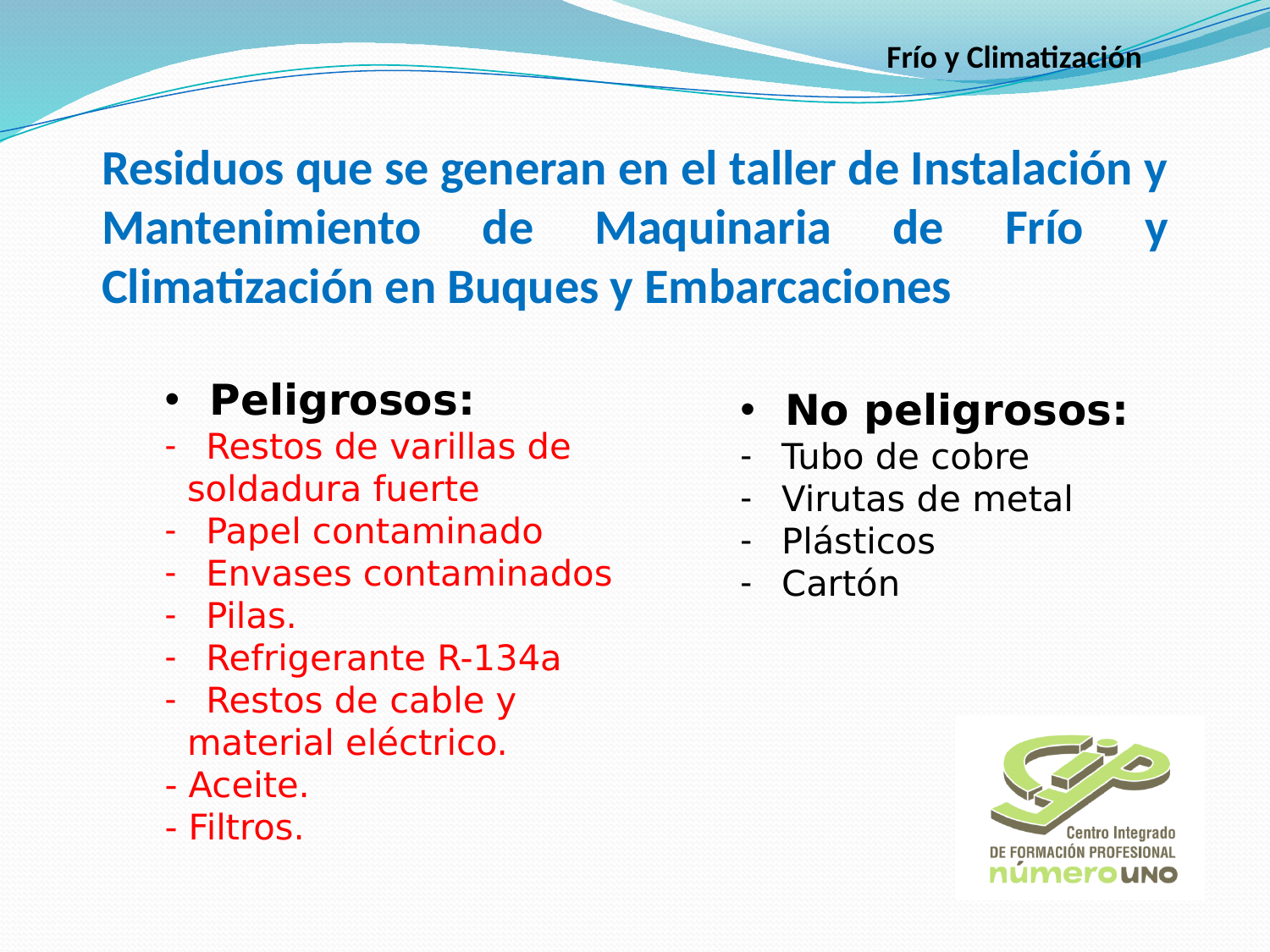

Frío y Climatización
Residuos que se generan en el taller de Instalación y Mantenimiento de Maquinaria de Frío y Climatización en Buques y Embarcaciones
 Peligrosos:
 Restos de varillas de
  soldadura fuerte
 Papel contaminado
 Envases contaminados
 Pilas.
 Refrigerante R-134a
 Restos de cable y
  material eléctrico.
- Aceite.
- Filtros.
 No peligrosos:
 Tubo de cobre
 Virutas de metal
 Plásticos
 Cartón